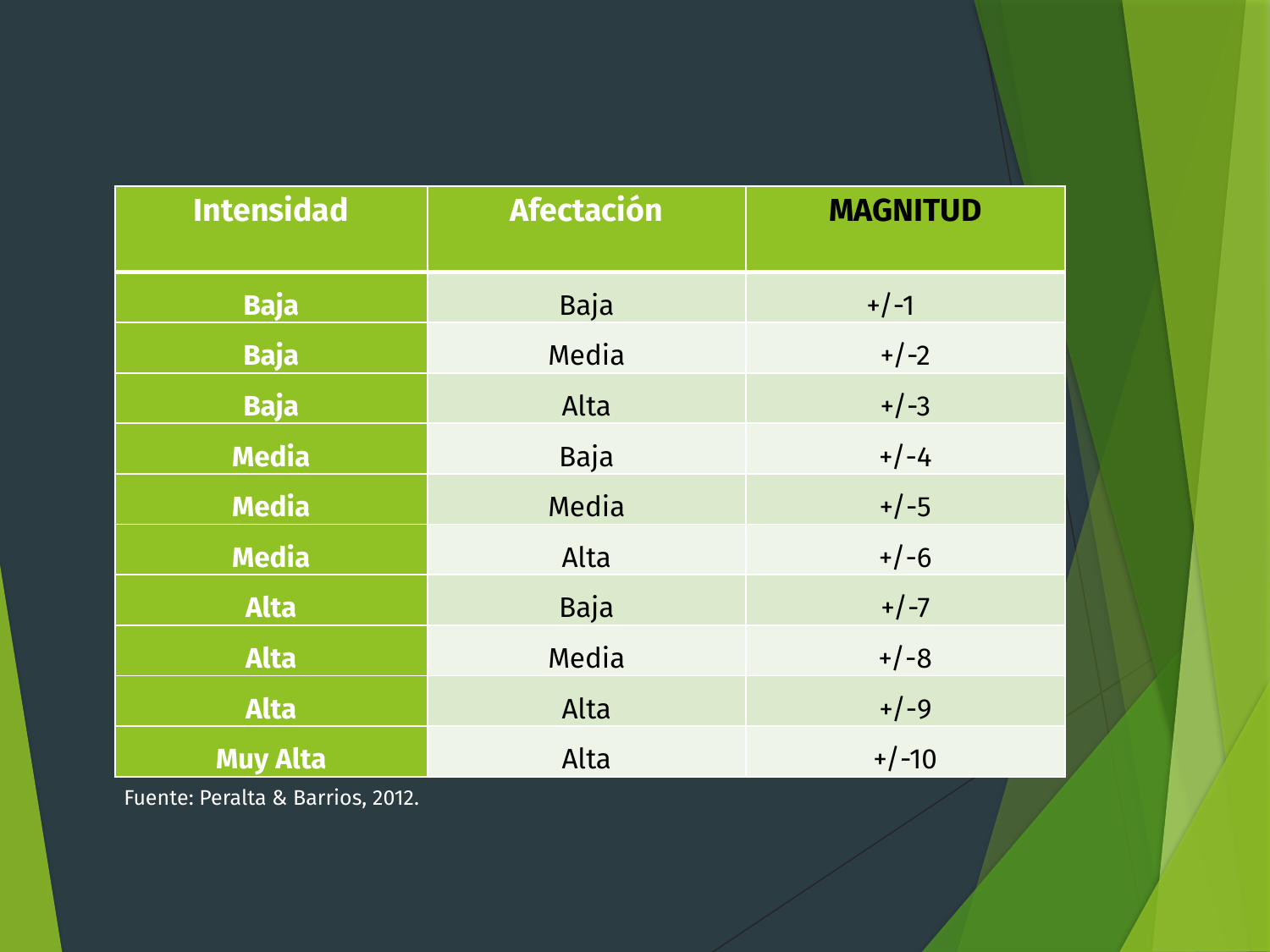

| Intensidad | Afectación | MAGNITUD |
| --- | --- | --- |
| Baja | Baja | +/-1 |
| Baja | Media | +/-2 |
| Baja | Alta | +/-3 |
| Media | Baja | +/-4 |
| Media | Media | +/-5 |
| Media | Alta | +/-6 |
| Alta | Baja | +/-7 |
| Alta | Media | +/-8 |
| Alta | Alta | +/-9 |
| Muy Alta | Alta | +/-10 |
Fuente: Peralta & Barrios, 2012.